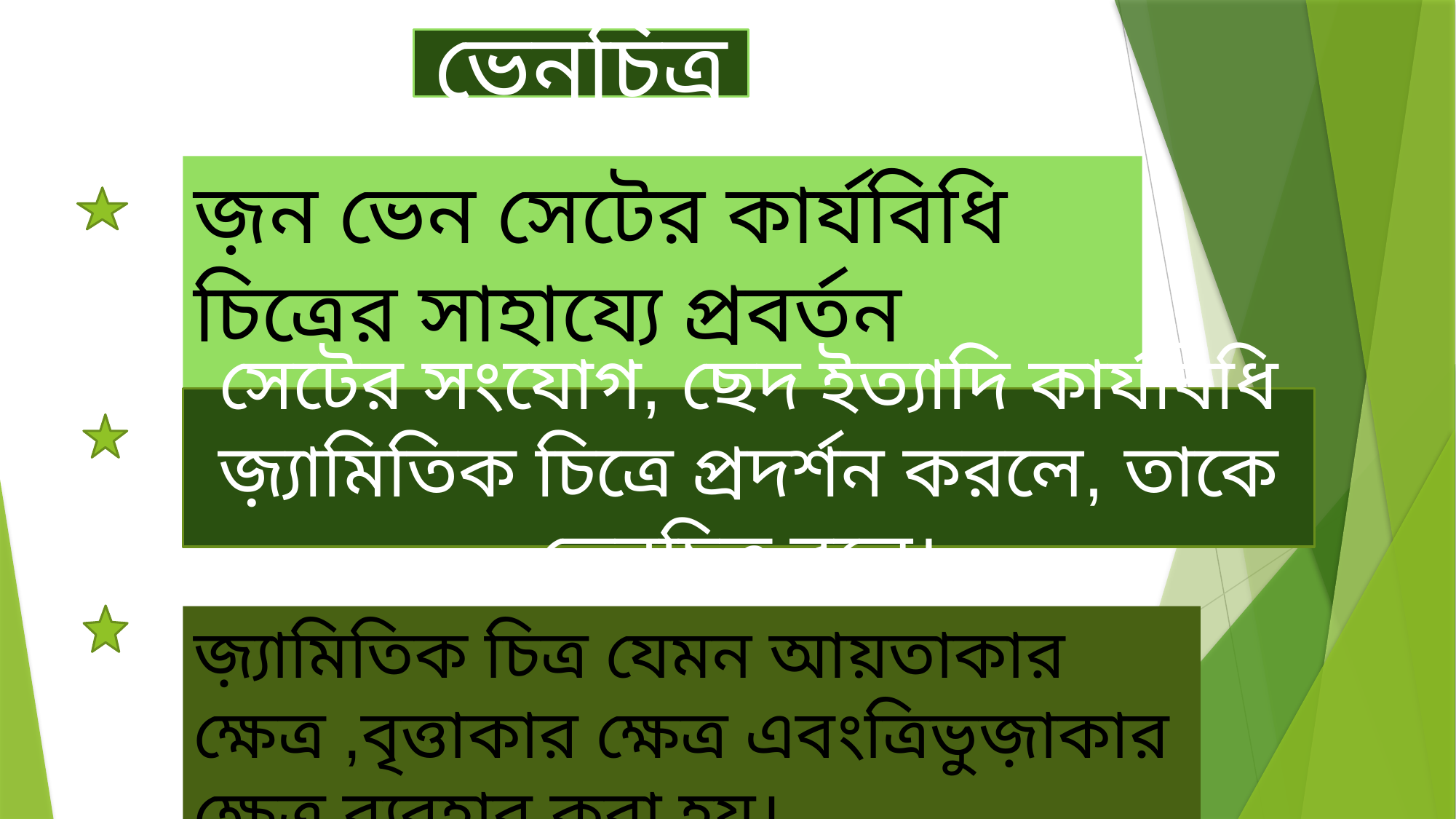

ভেনচিত্র
জ়ন ভেন সেটের কার্যবিধি চিত্রের সাহায্যে প্রবর্তন করেন।

সেটের সংযোগ, ছেদ ইত্যাদি কার্যবিধি জ়্যামিতিক চিত্রে প্রদর্শন করলে, তাকে ভেনচিত্র বলে।

জ়্যামিতিক চিত্র যেমন আয়তাকার ক্ষেত্র ,বৃত্তাকার ক্ষেত্র এবংত্রিভুজ়াকার ক্ষেত্র ব্যবহার করা হয়।